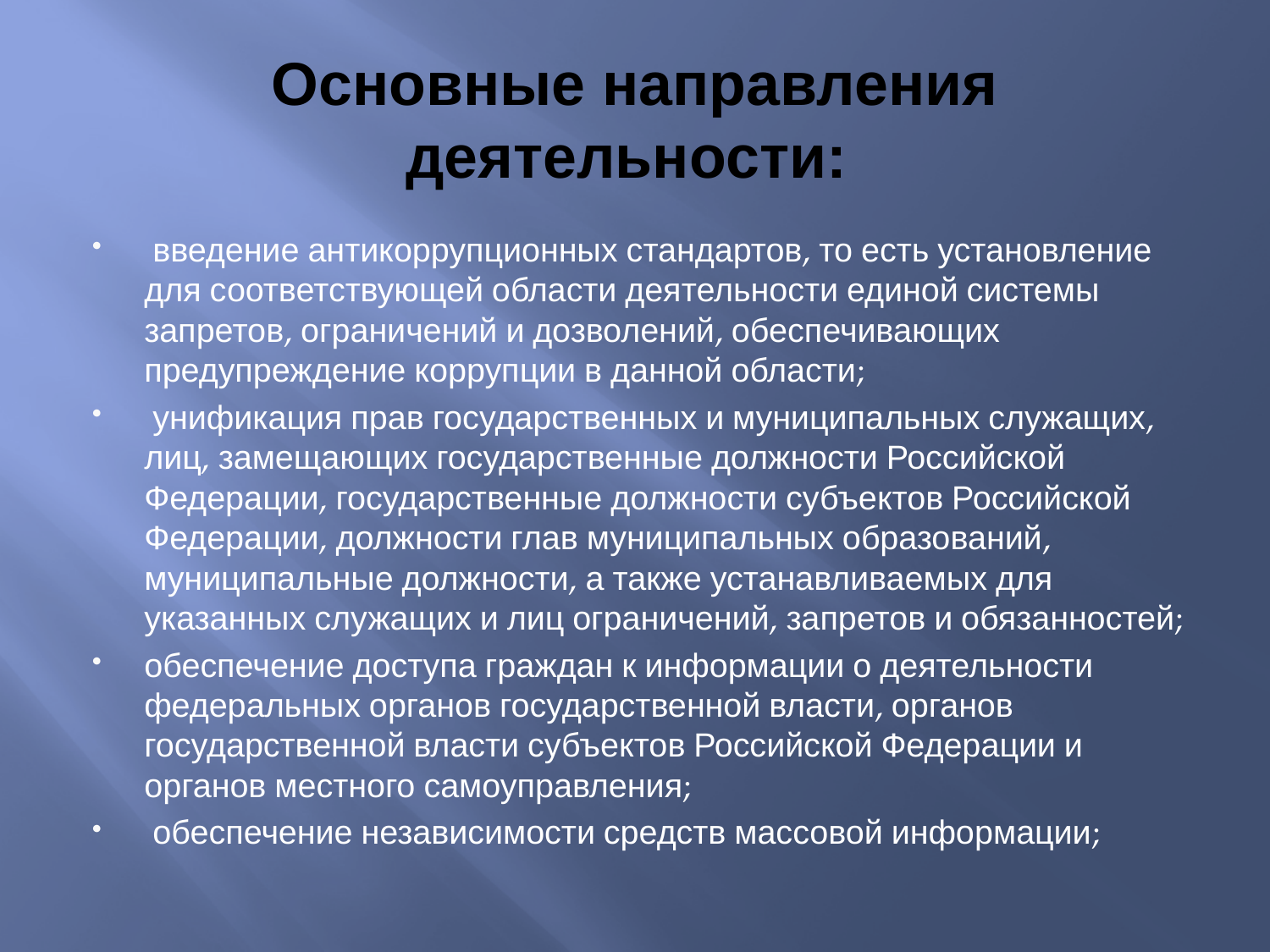

# Основные направления деятельности:
 введение антикоррупционных стандартов, то есть установление для соответствующей области деятельности единой системы запретов, ограничений и дозволений, обеспечивающих предупреждение коррупции в данной области;
 унификация прав государственных и муниципальных служащих, лиц, замещающих государственные должности Российской Федерации, государственные должности субъектов Российской Федерации, должности глав муниципальных образований, муниципальные должности, а также устанавливаемых для указанных служащих и лиц ограничений, запретов и обязанностей;
обеспечение доступа граждан к информации о деятельности федеральных органов государственной власти, органов государственной власти субъектов Российской Федерации и органов местного самоуправления;
 обеспечение независимости средств массовой информации;